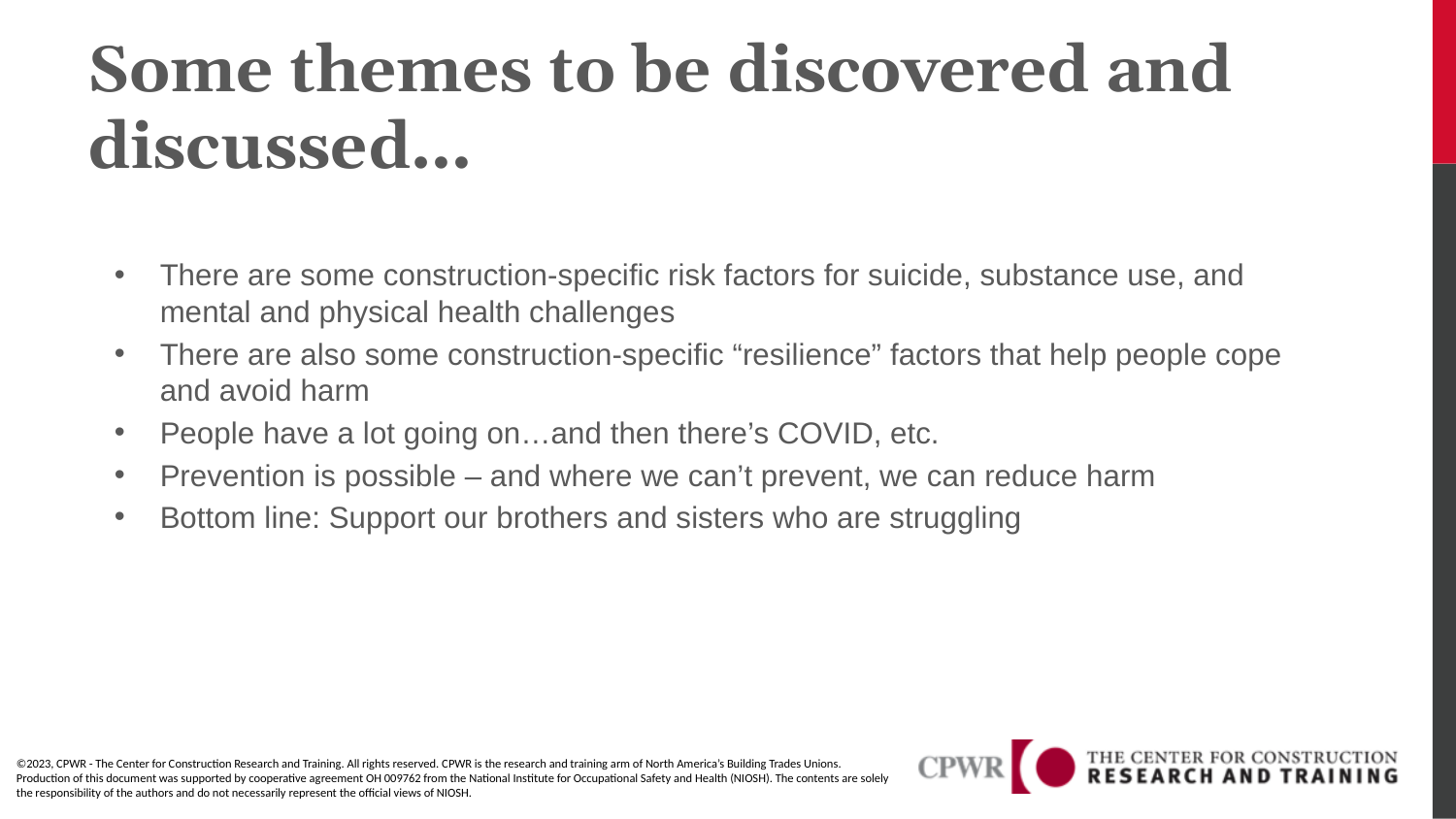

# Some themes to be discovered and discussed…
There are some construction-specific risk factors for suicide, substance use, and mental and physical health challenges
There are also some construction-specific “resilience” factors that help people cope and avoid harm
People have a lot going on…and then there’s COVID, etc.
Prevention is possible – and where we can’t prevent, we can reduce harm
Bottom line: Support our brothers and sisters who are struggling
©2023, CPWR - The Center for Construction Research and Training. All rights reserved. CPWR is the research and training arm of North America’s Building Trades Unions. Production of this document was supported by cooperative agreement OH 009762 from the National Institute for Occupational Safety and Health (NIOSH). The contents are solely the responsibility of the authors and do not necessarily represent the official views of NIOSH.